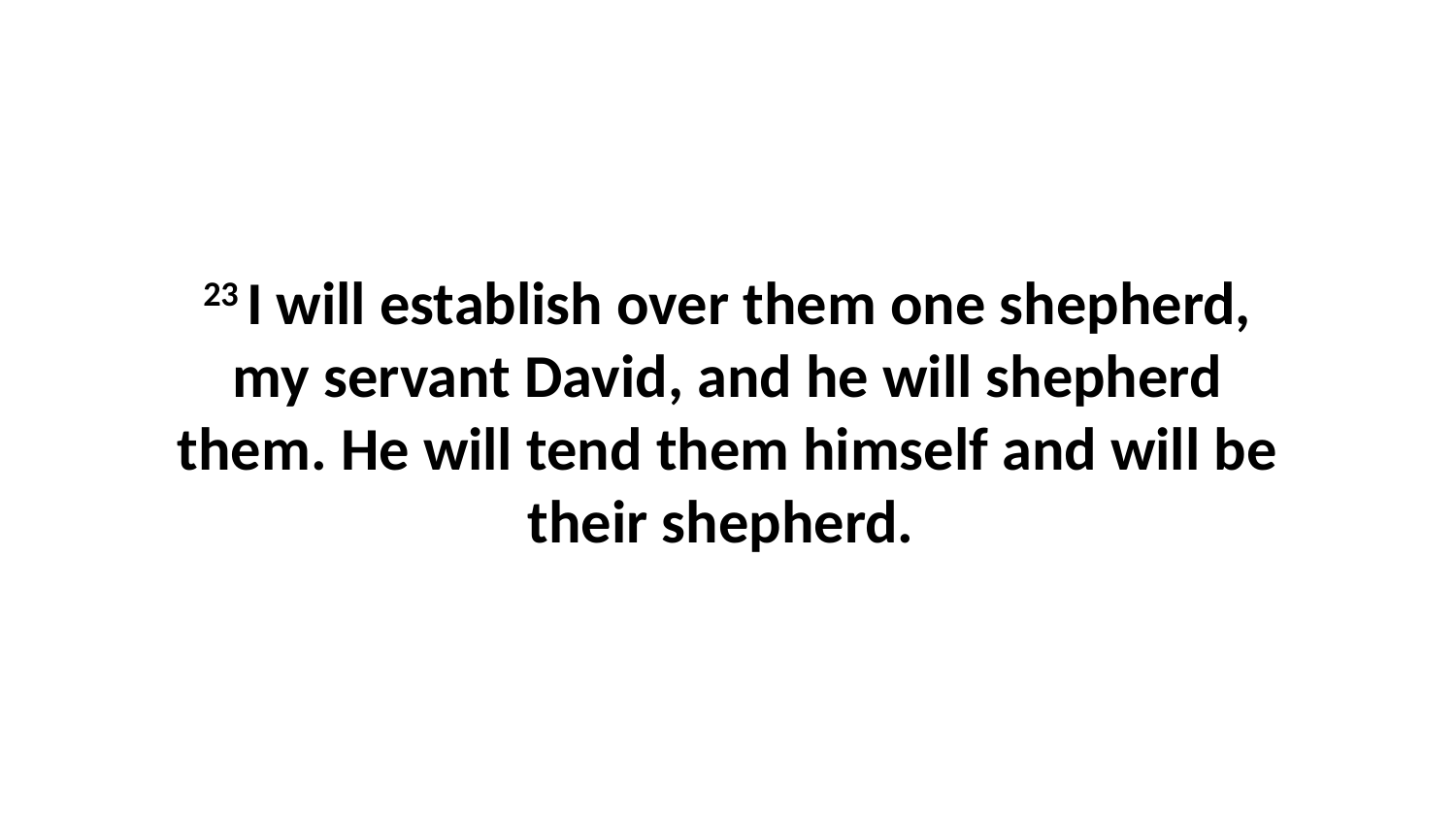

23 I will establish over them one shepherd, my servant David, and he will shepherd them. He will tend them himself and will be their shepherd.